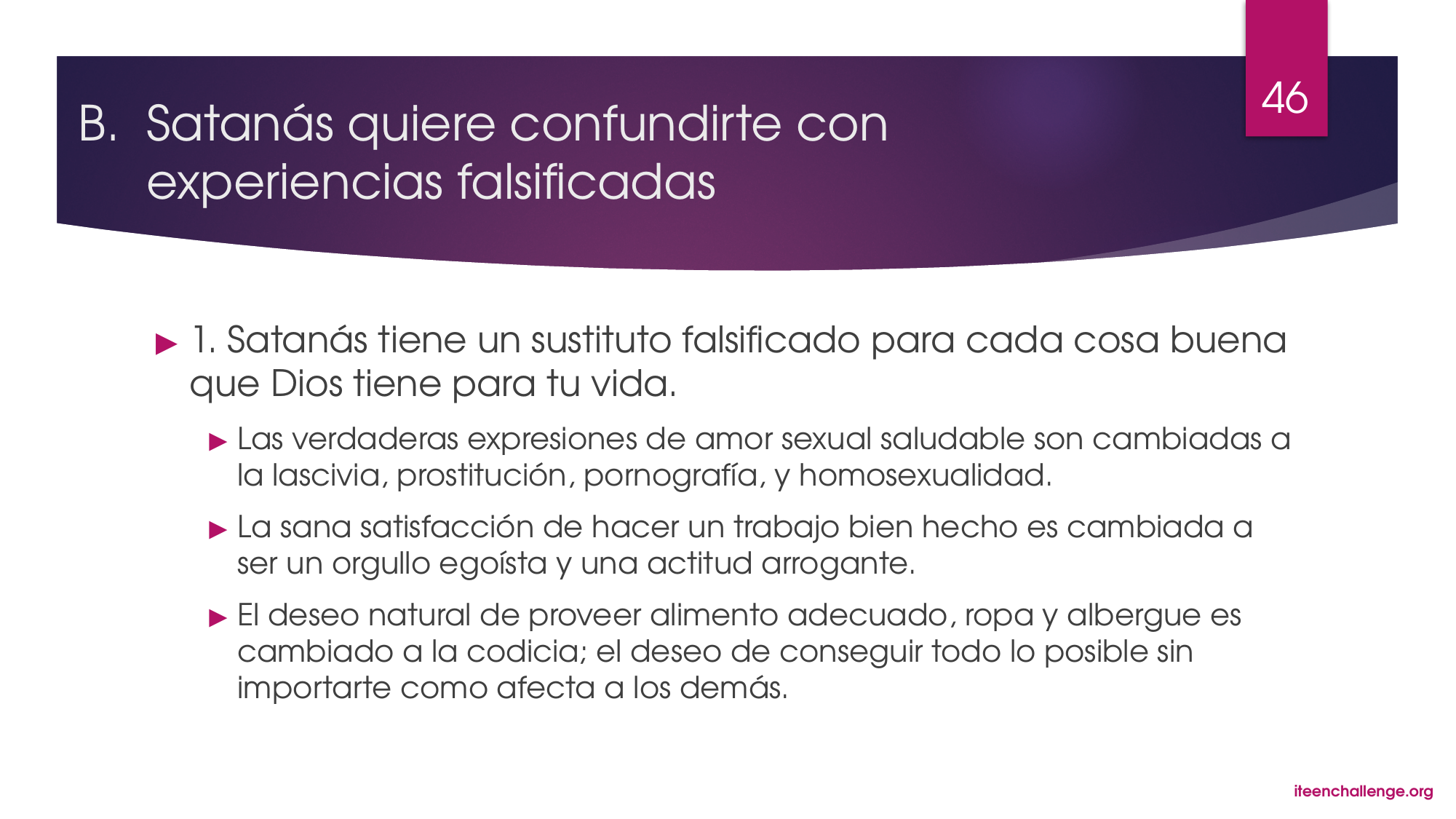

46
# B. 	Satanás quiere confundirte con experiencias falsificadas
1. Satanás tiene un sustituto falsificado para cada cosa buena que Dios tiene para tu vida.
Las verdaderas expresiones de amor sexual saludable son cambiadas a la lascivia, prostitución, pornografía, y homosexualidad.
La sana satisfacción de hacer un trabajo bien hecho es cambiada a ser un orgullo egoísta y una actitud arrogante.
El deseo natural de proveer alimento adecuado, ropa y albergue es cambiado a la codicia; el deseo de conseguir todo lo posible sin importarte como afecta a los demás.
iteenchallenge.org